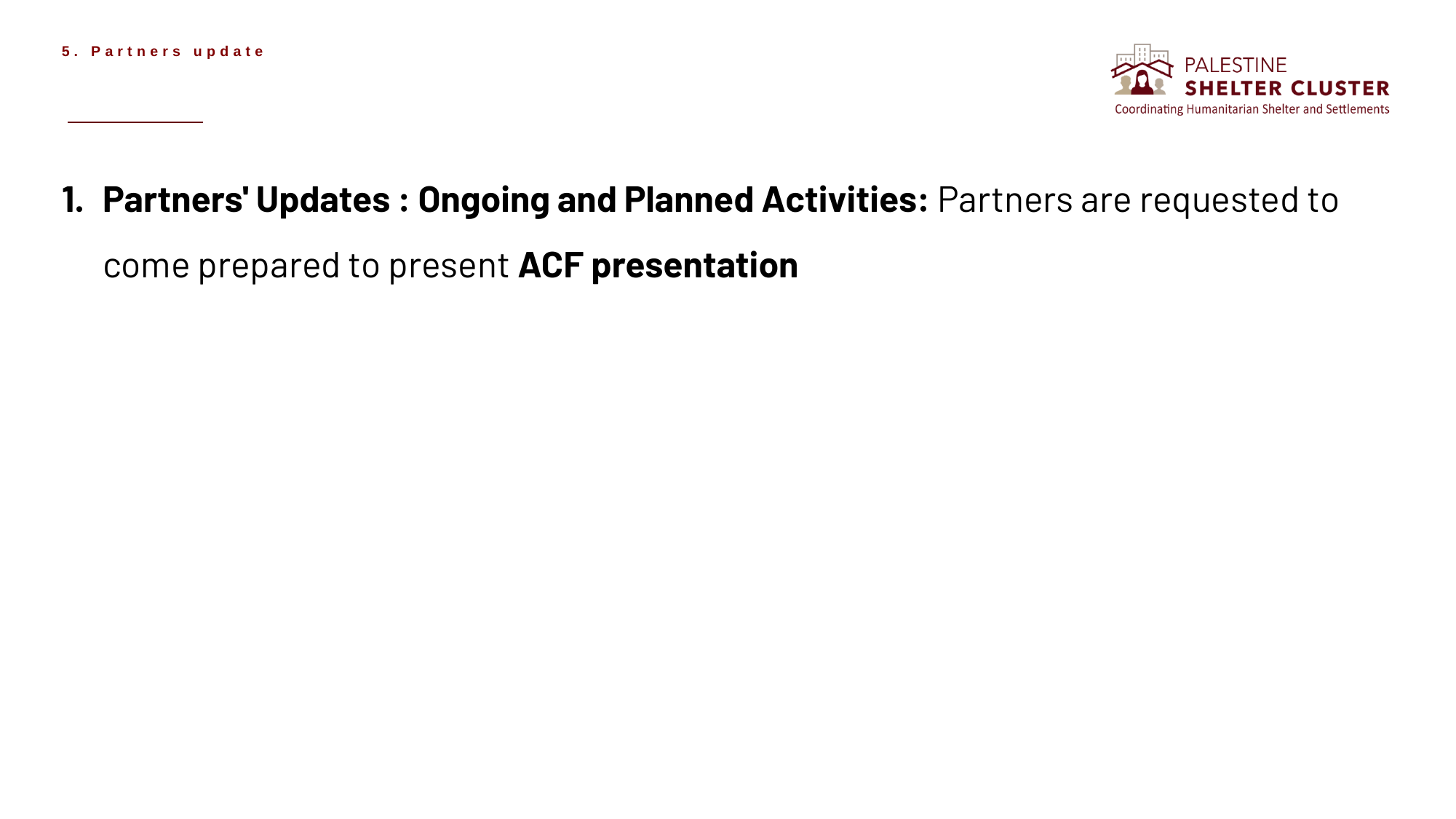

5. Partners update
Partners' Updates : Ongoing and Planned Activities: Partners are requested to come prepared to present ACF presentation